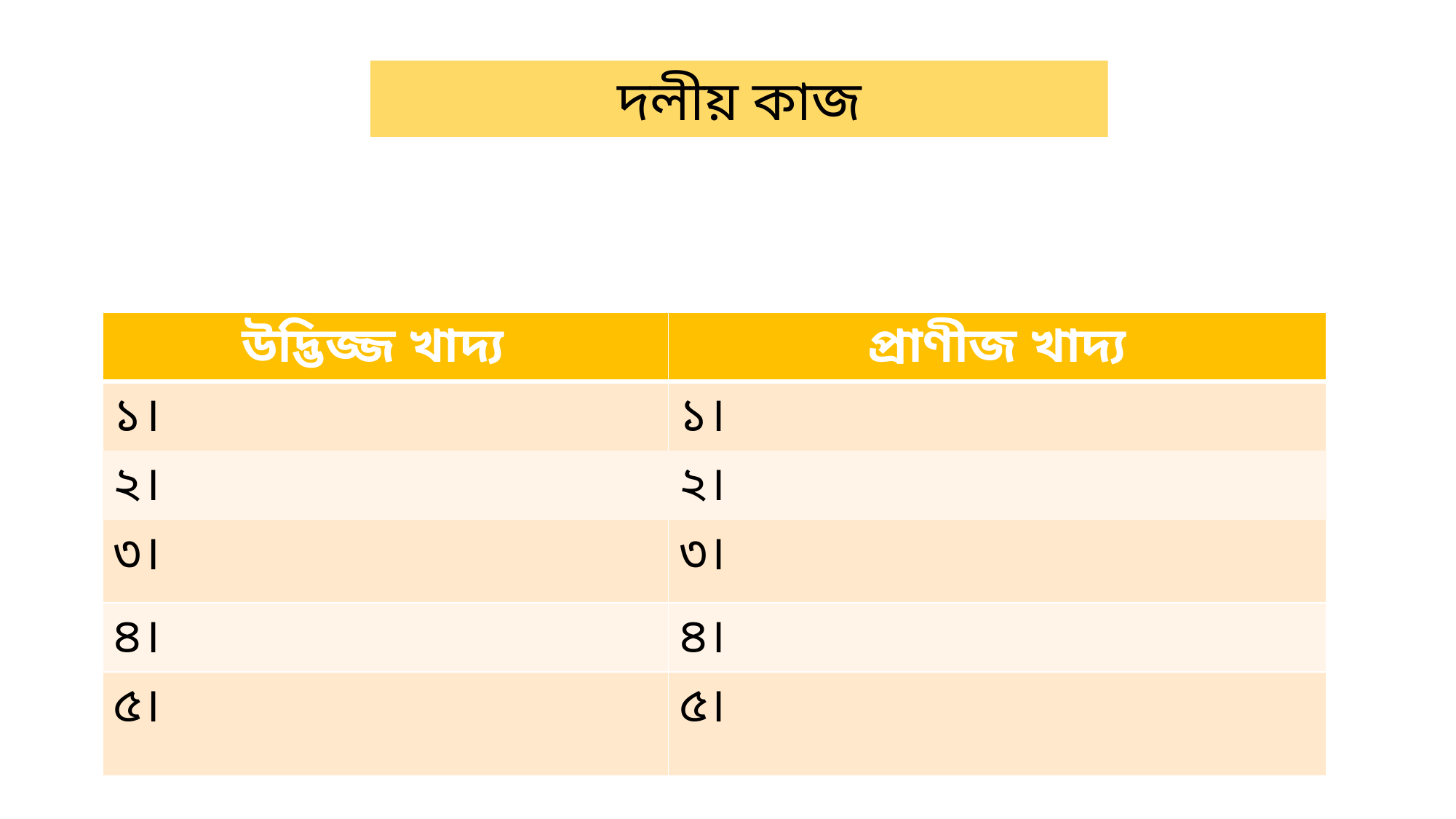

দলীয় কাজ
| উদ্ভিজ্জ খাদ্য | প্রাণীজ খাদ্য |
| --- | --- |
| ১। | ১। |
| ২। | ২। |
| ৩। | ৩। |
| ৪। | ৪। |
| ৫। | ৫। |